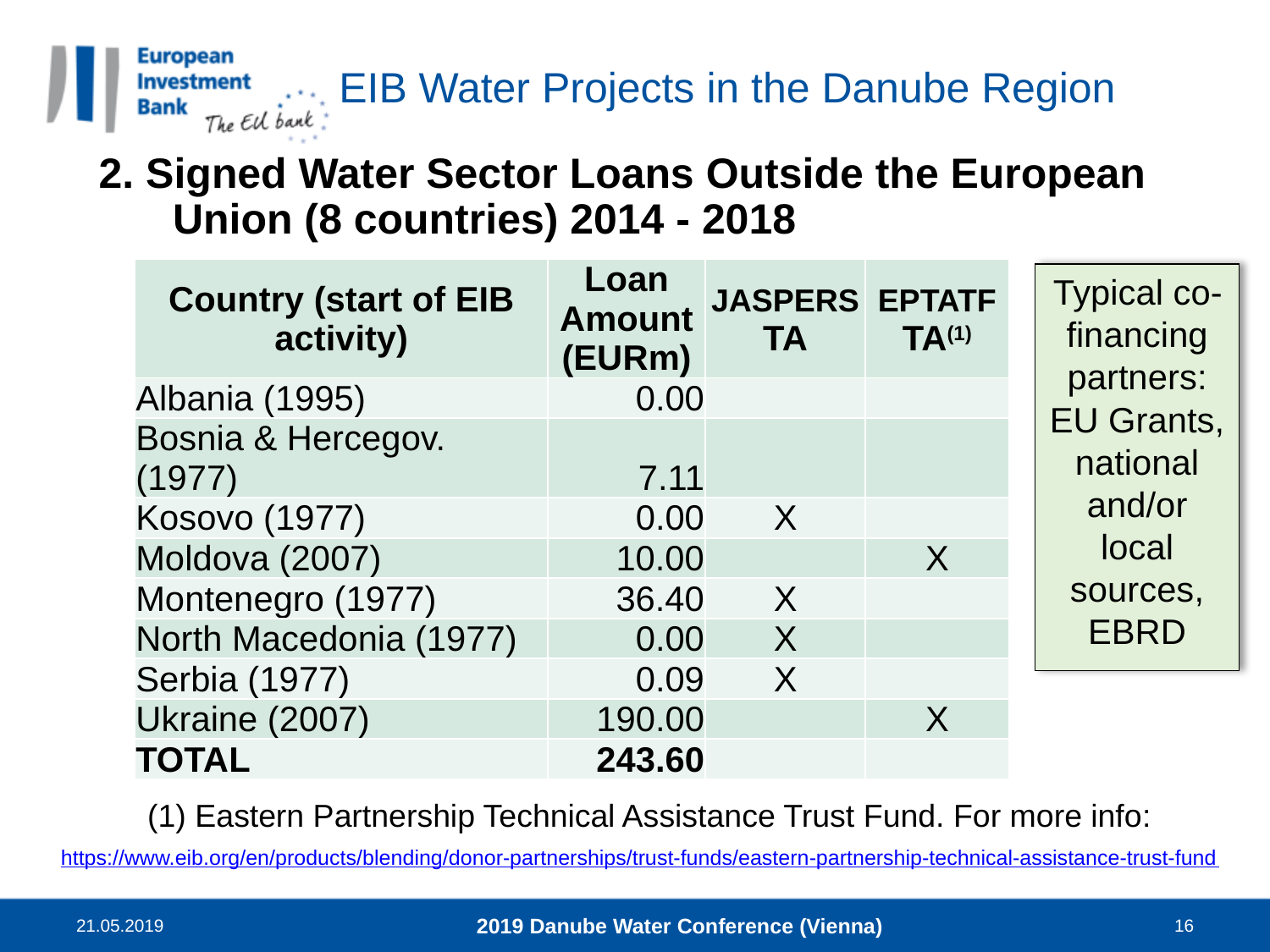

# EIB Water Projects in the Danube Region
2. Signed Water Sector Loans Outside the European Union (8 countries) 2014 - 2018

| Country (start of EIB activity) | Loan Amount (EURm) | JASPERS TA | EPTATF TA(1) |
| --- | --- | --- | --- |
| Albania (1995) | 0.00 |  |  |
| Bosnia & Hercegov.(1977) | 7.11 |  |  |
| Kosovo (1977) | 0.00 | X |  |
| Moldova (2007) | 10.00 |  | X |
| Montenegro (1977) | 36.40 | X |  |
| North Macedonia (1977) | 0.00 | X |  |
| Serbia (1977) | 0.09 | X |  |
| Ukraine (2007) | 190.00 |  | X |
| TOTAL | 243.60 |  |  |
Typical co-financing partners: EU Grants, national and/or local sources, EBRD

(1) Eastern Partnership Technical Assistance Trust Fund. For more info:
https://www.eib.org/en/products/blending/donor-partnerships/trust-funds/eastern-partnership-technical-assistance-trust-fund

21.05.2019
2019 Danube Water Conference (Vienna)
16